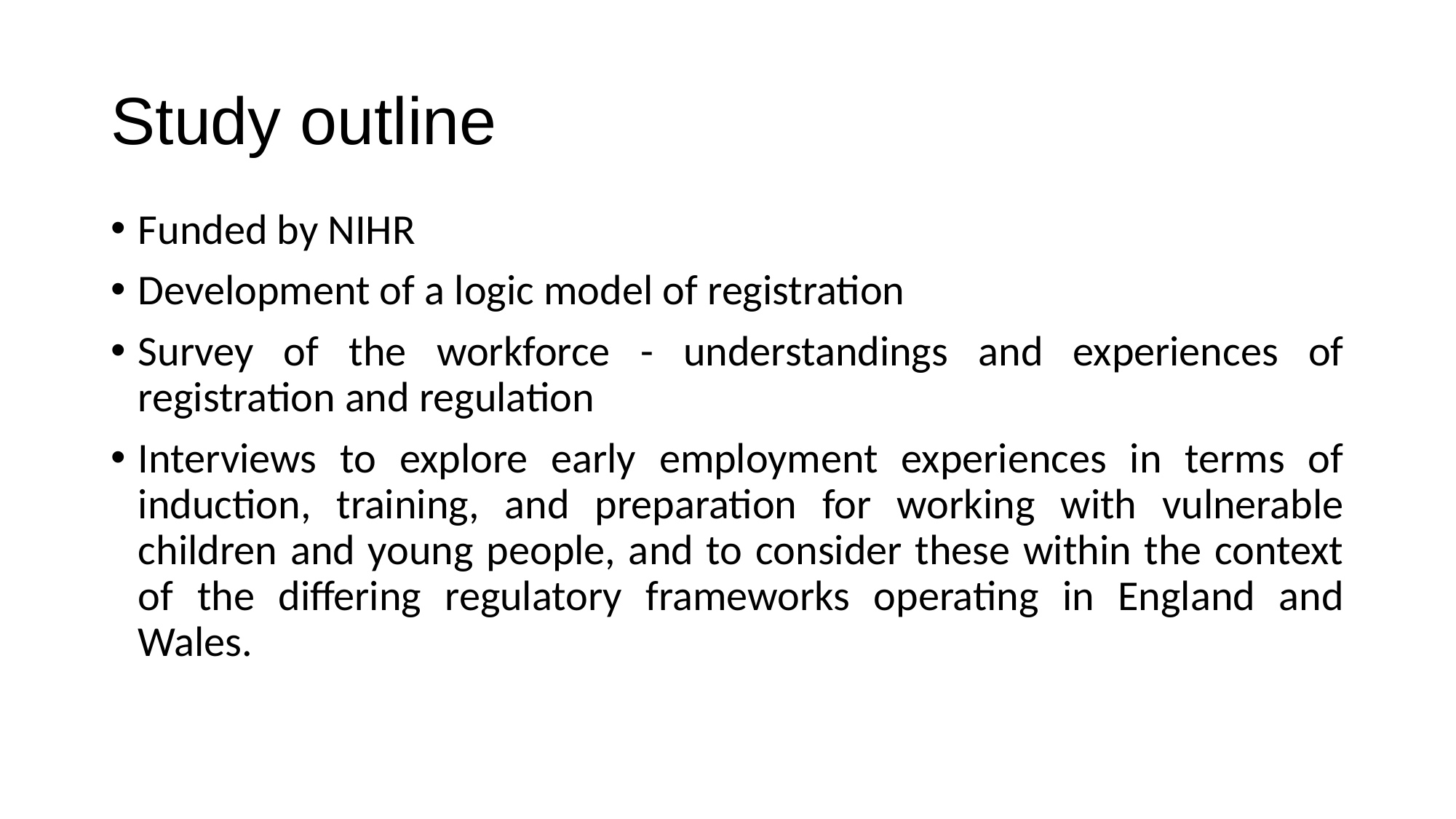

# Study outline
Funded by NIHR
Development of a logic model of registration
Survey of the workforce - understandings and experiences of registration and regulation
Interviews to explore early employment experiences in terms of induction, training, and preparation for working with vulnerable children and young people, and to consider these within the context of the differing regulatory frameworks operating in England and Wales.